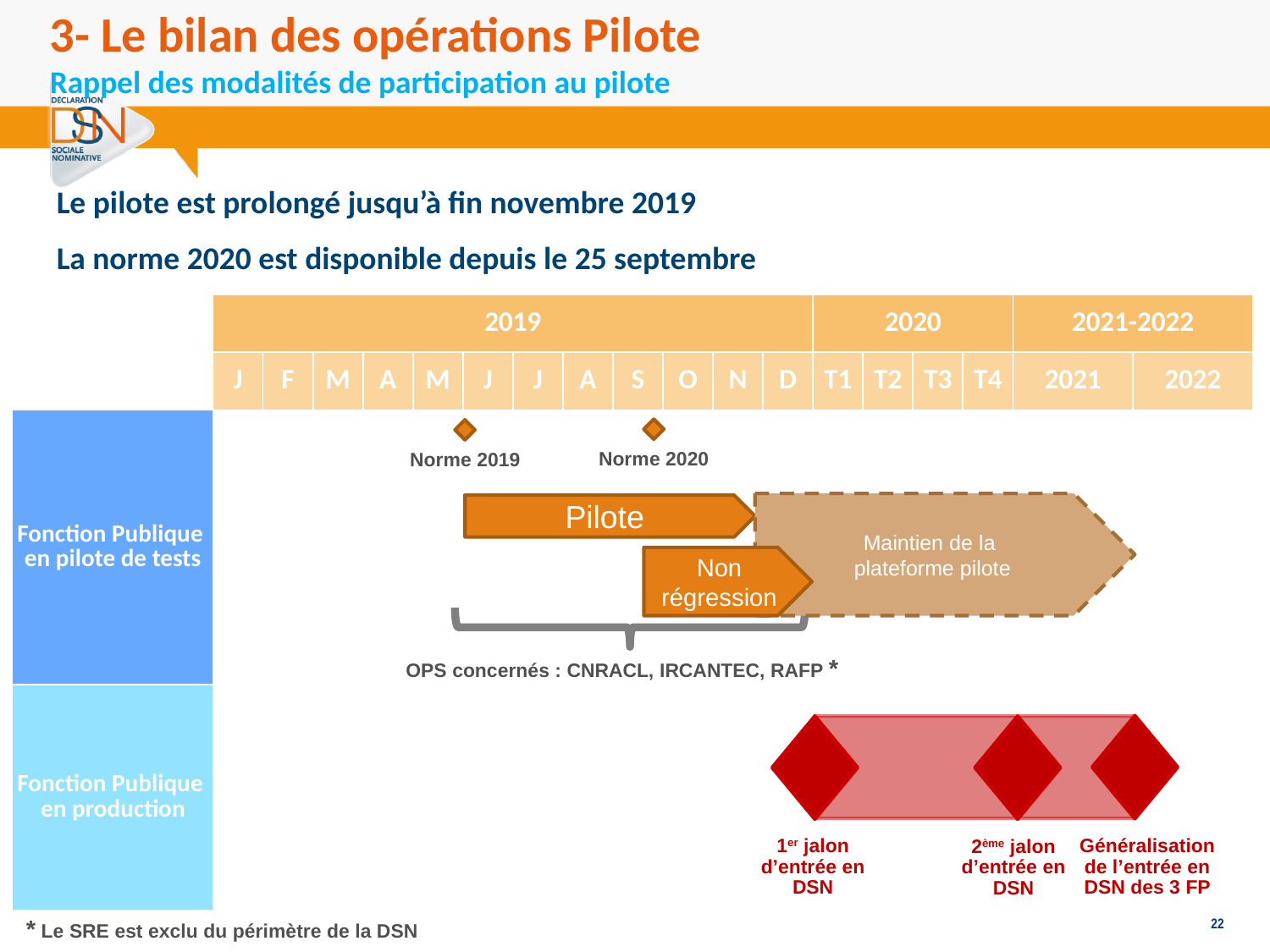

# 3- Le bilan des opérations Pilote Rappel des modalités de participation au pilote
 Le pilote est prolongé jusqu’à fin novembre 2019
 La norme 2020 est disponible depuis le 25 septembre

|  | 2019 |  |  |  |  |  |  |  |  |  |  |  | 2020 |  |  |  | 2021-2022 |  |
| --- | --- | --- | --- | --- | --- | --- | --- | --- | --- | --- | --- | --- | --- | --- | --- | --- | --- | --- |
|  | J | F | M | A | M | J | J | A | S | O | N | D | T1 | T2 | T3 | T4 | 2021 | 2022 |
| Fonction Publique en pilote de tests |  |  |  |  |  |  |  |  |  |  |  |  |  |  |  |  |  |  |
| Fonction Publique en production |  |  |  |  |  |  |  |  |  |  |  |  |  |  |  |  |  |  |

Norme 2020
Norme 2019

Maintien de la
 plateforme pilote
Pilote
Non régression
OPS concernés : CNRACL, IRCANTEC, RAFP *

1er jalon d’entrée en DSN
Généralisation de l’entrée en DSN des 3 FP
2ème jalon d’entrée en DSN
22
* Le SRE est exclu du périmètre de la DSN